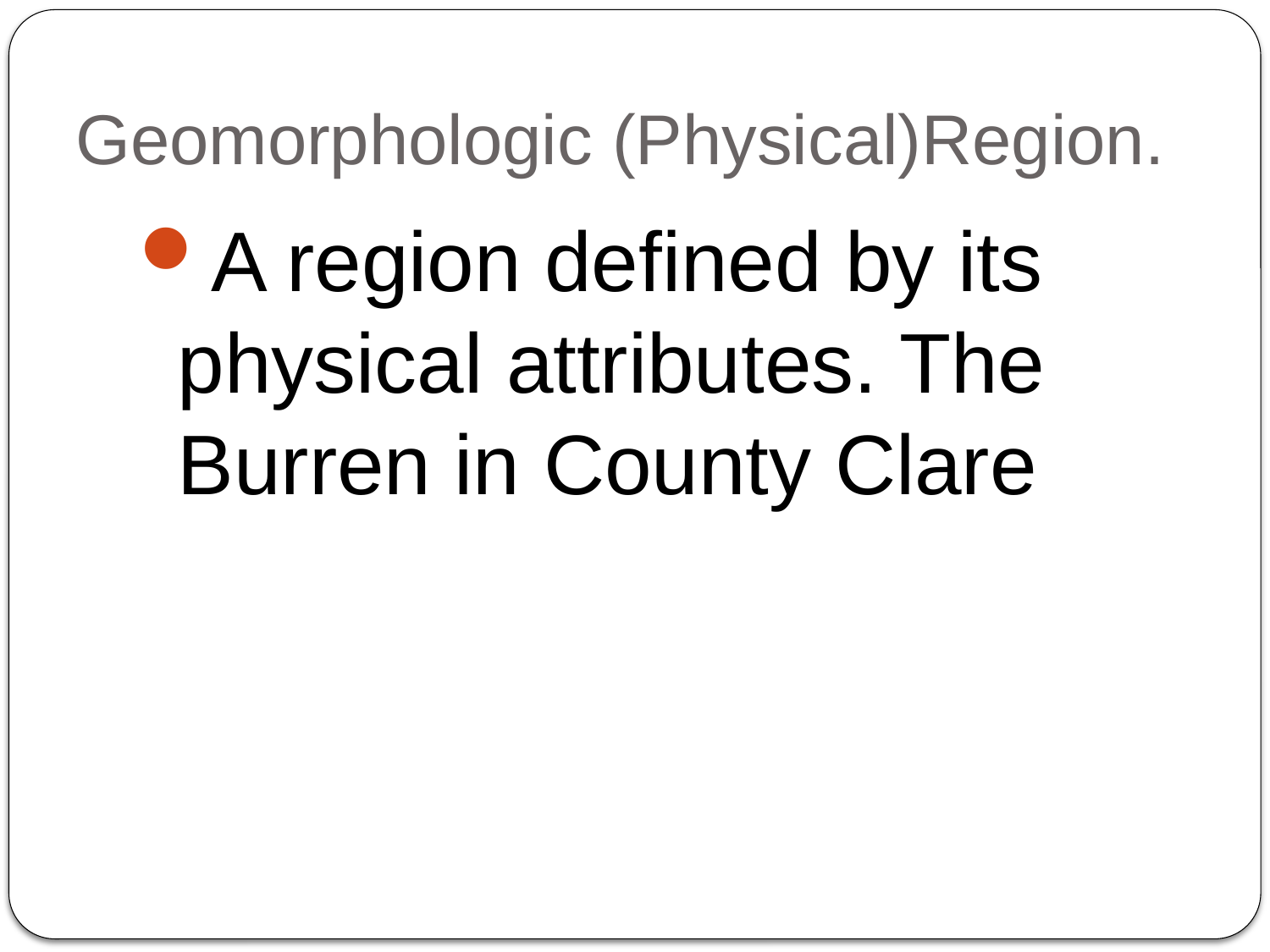

# Geomorphologic (Physical)Region.
A region defined by its physical attributes. The Burren in County Clare